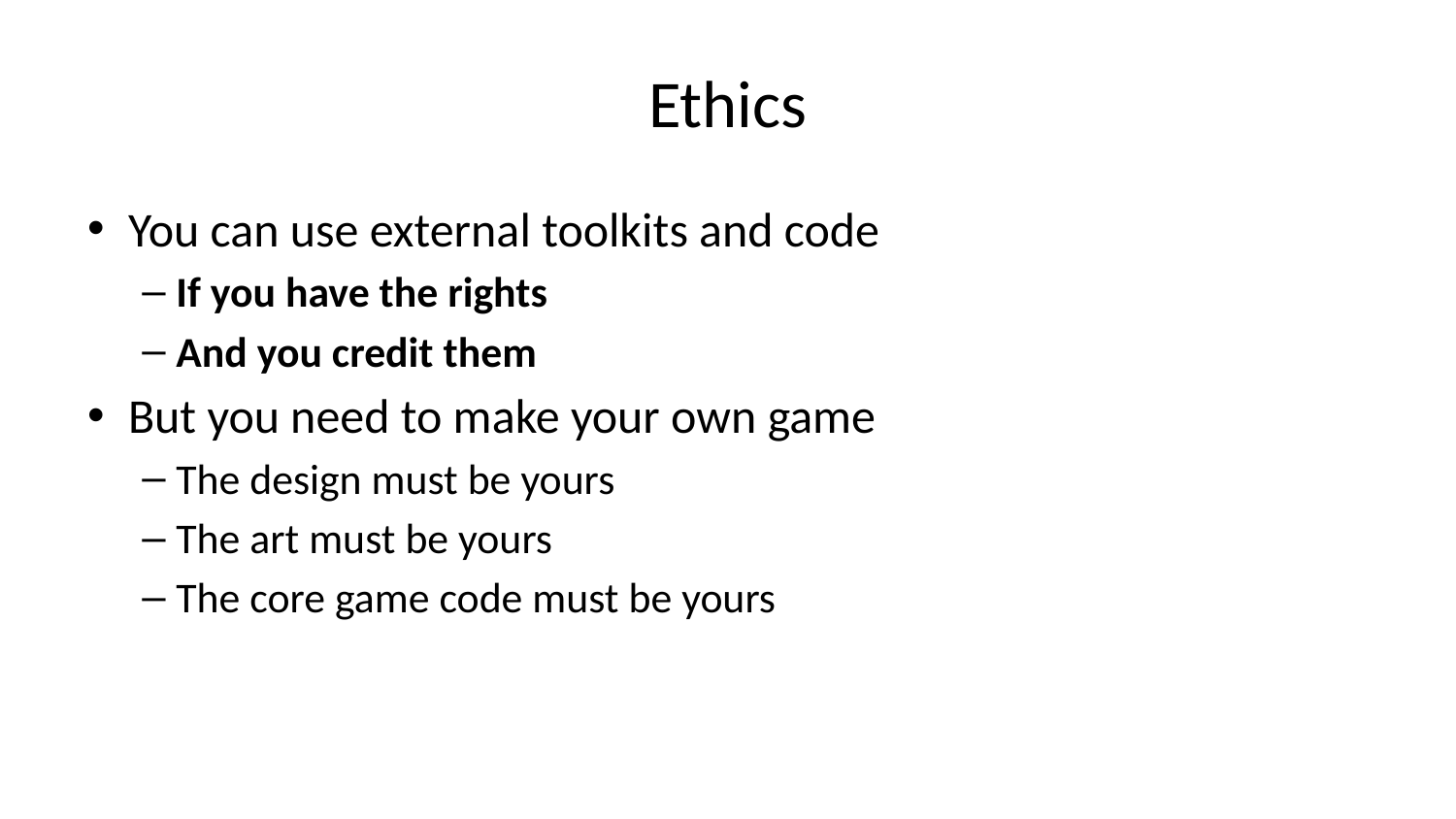

# Ethics
You can use external toolkits and code
If you have the rights
And you credit them
But you need to make your own game
The design must be yours
The art must be yours
The core game code must be yours